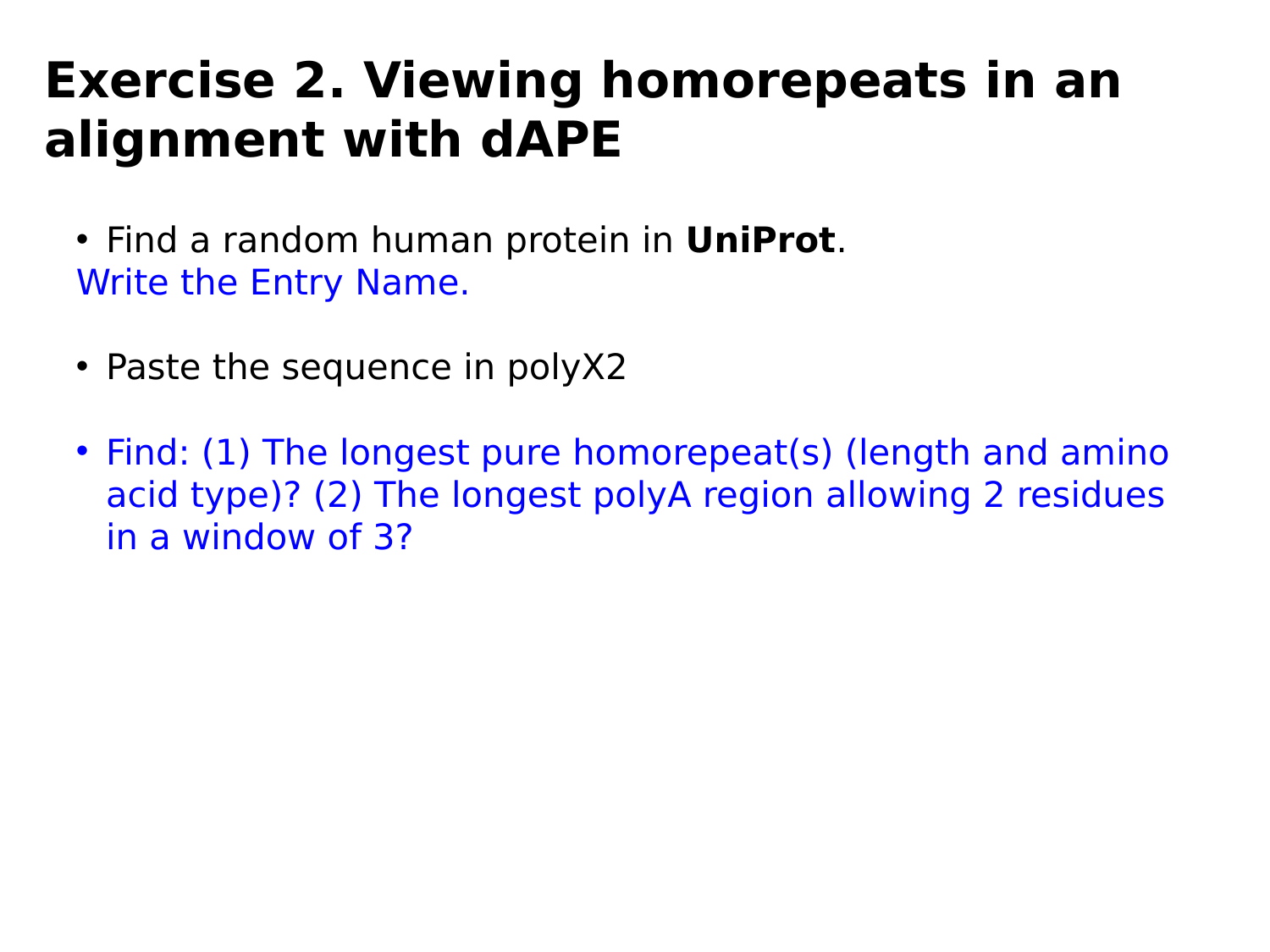

Exercise 2. Viewing homorepeats in an alignment with dAPE
Find a random human protein in UniProt.
Write the Entry Name.

Paste the sequence in polyX2

Find: (1) The longest pure homorepeat(s) (length and amino acid type)? (2) The longest polyA region allowing 2 residues in a window of 3?